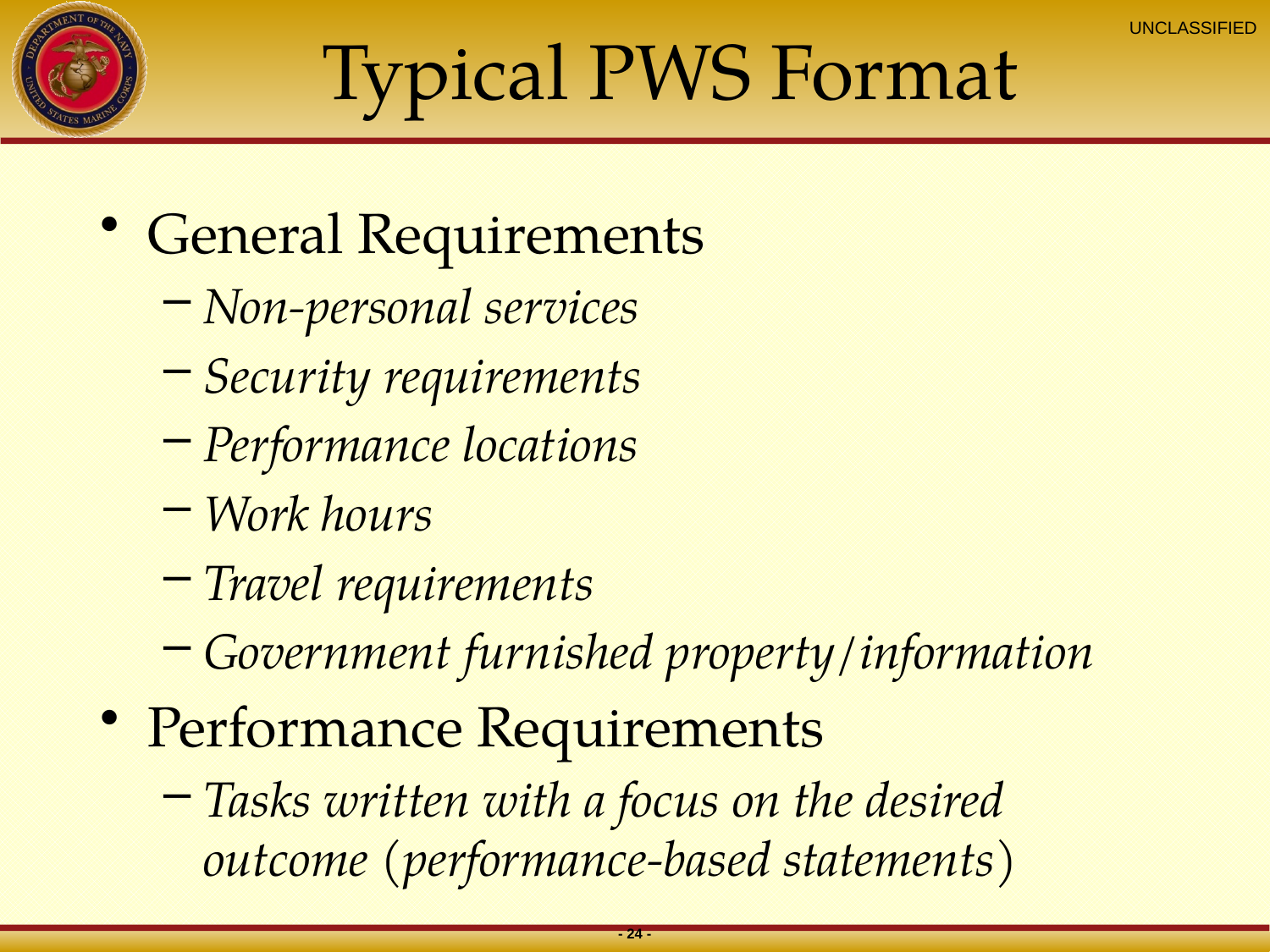

# Typical PWS Format
General Requirements
Non-personal services
Security requirements
Performance locations
Work hours
Travel requirements
Government furnished property/information
Performance Requirements
Tasks written with a focus on the desired outcome (performance-based statements)